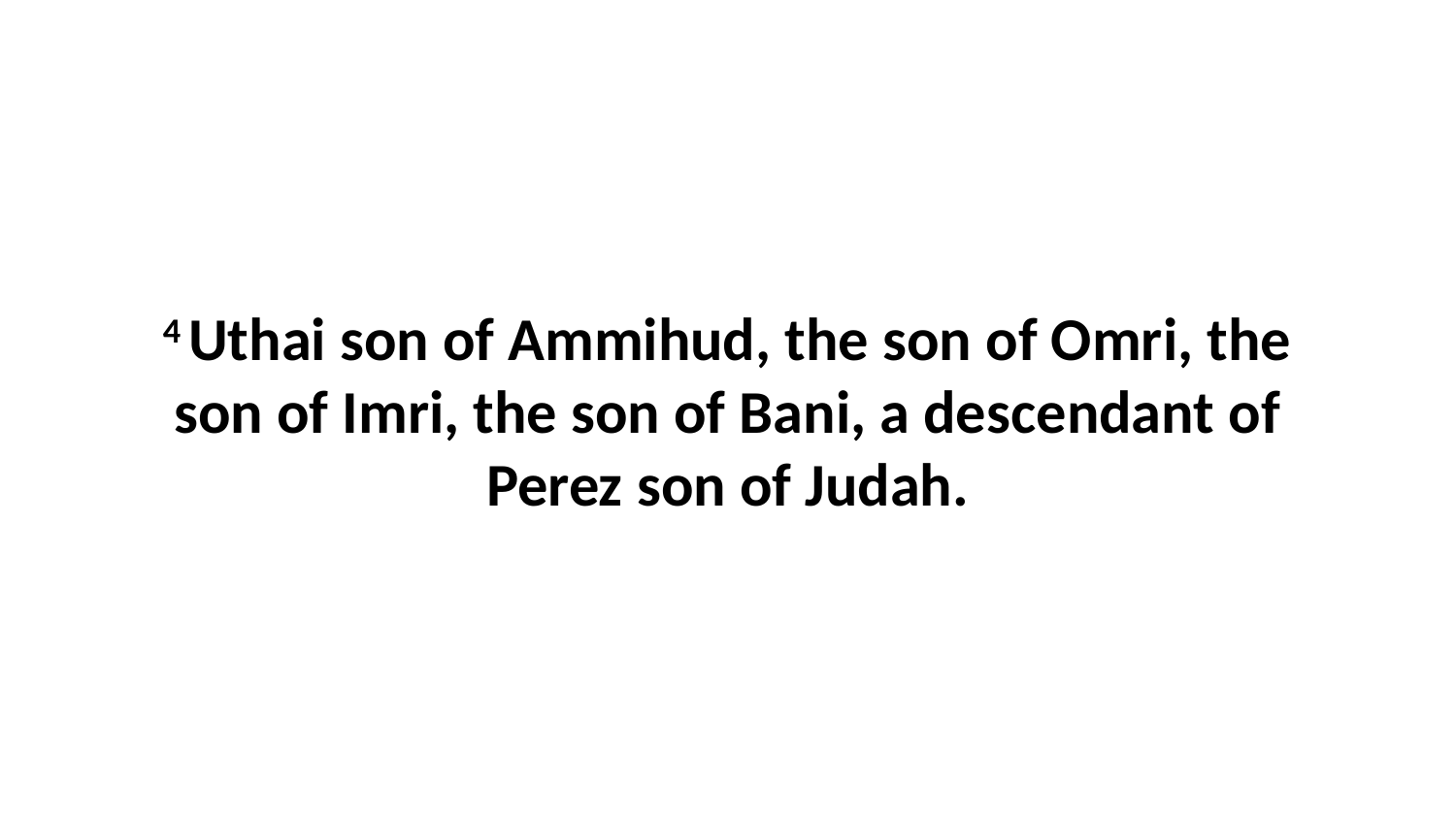

4 Uthai son of Ammihud, the son of Omri, the son of Imri, the son of Bani, a descendant of Perez son of Judah.